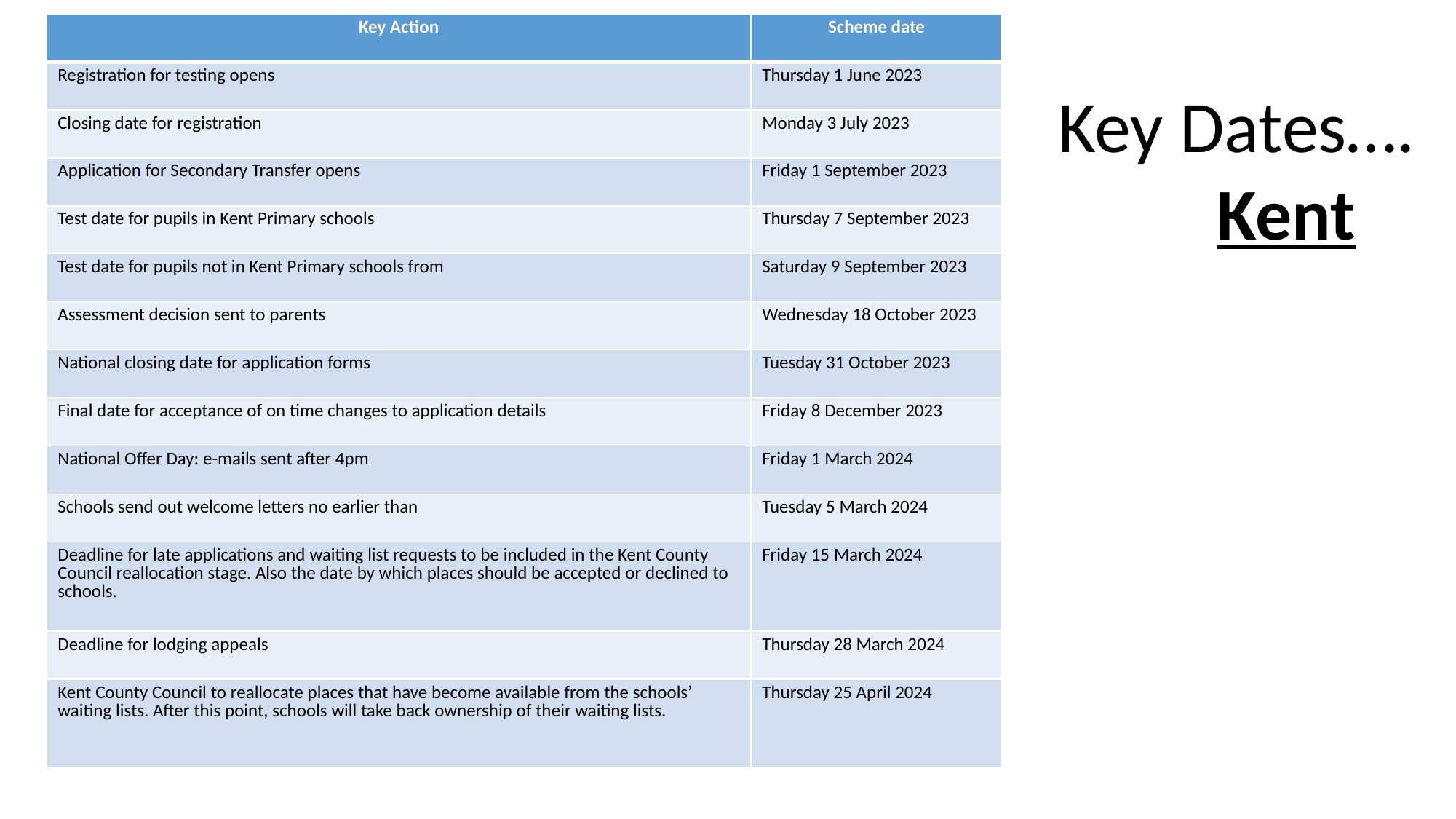

| Key Action | Scheme date |
| --- | --- |
| Registration for testing opens | Thursday 1 June 2023 |
| Closing date for registration | Monday 3 July 2023 |
| Application for Secondary Transfer opens | Friday 1 September 2023 |
| Test date for pupils in Kent Primary schools | Thursday 7 September 2023 |
| Test date for pupils not in Kent Primary schools from | Saturday 9 September 2023 |
| Assessment decision sent to parents | Wednesday 18 October 2023 |
| National closing date for application forms | Tuesday 31 October 2023 |
| Final date for acceptance of on time changes to application details | Friday 8 December 2023 |
| National Offer Day: e-mails sent after 4pm | Friday 1 March 2024 |
| Schools send out welcome letters no earlier than | Tuesday 5 March 2024 |
| Deadline for late applications and waiting list requests to be included in the Kent County Council reallocation stage. Also the date by which places should be accepted or declined to schools. | Friday 15 March 2024 |
| Deadline for lodging appeals | Thursday 28 March 2024 |
| Kent County Council to reallocate places that have become available from the schools’ waiting lists. After this point, schools will take back ownership of their waiting lists. | Thursday 25 April 2024 |
Key Dates….
Kent